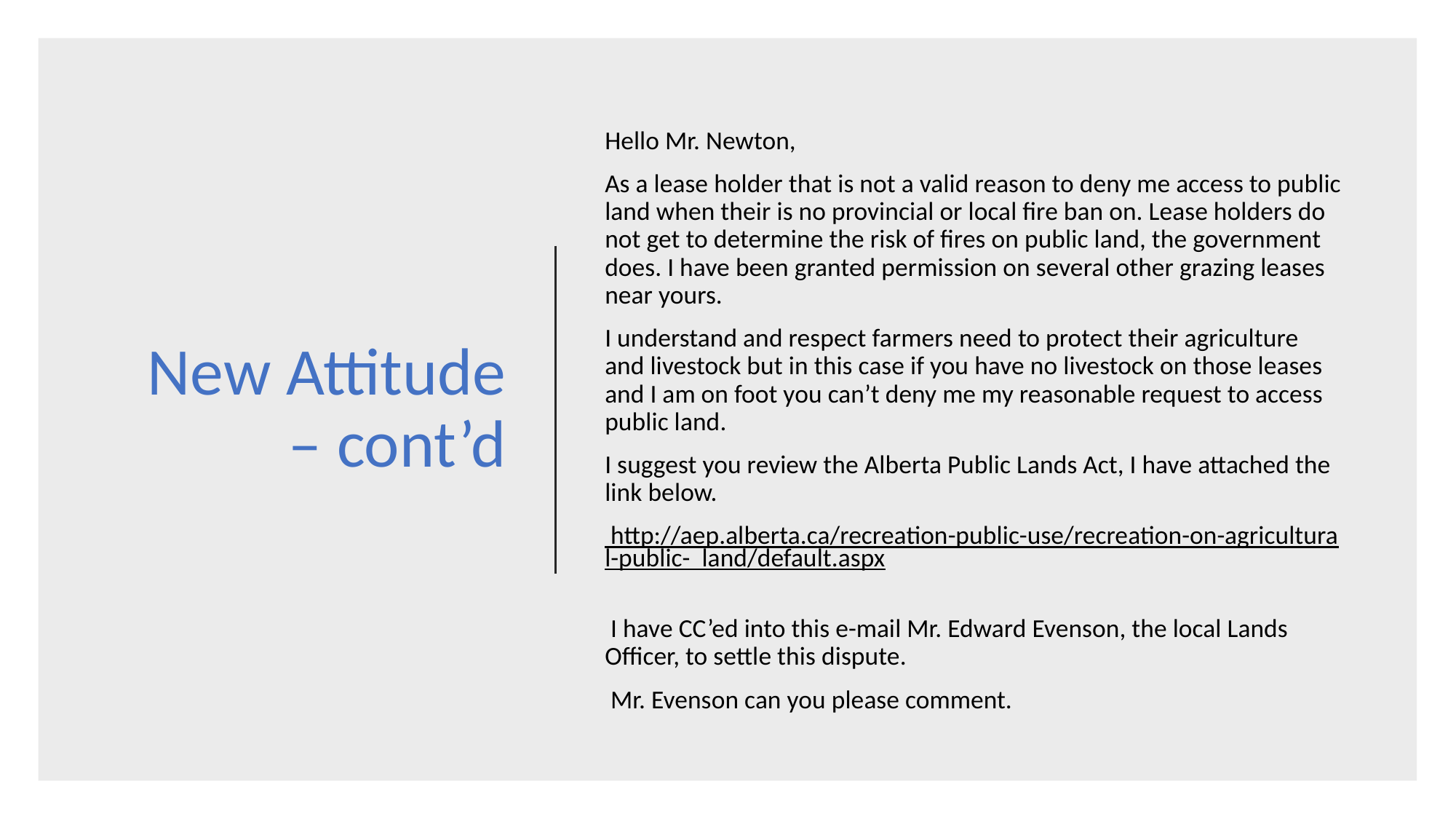

# New Attitude – cont’d
Hello Mr. Newton,
As a lease holder that is not a valid reason to deny me access to public land when their is no provincial or local fire ban on. Lease holders do not get to determine the risk of fires on public land, the government does. I have been granted permission on several other grazing leases near yours.
I understand and respect farmers need to protect their agriculture and livestock but in this case if you have no livestock on those leases and I am on foot you can’t deny me my reasonable request to access public land.
I suggest you review the Alberta Public Lands Act, I have attached the link below.
 http://aep.alberta.ca/recreation-public-use/recreation-on-agricultural-public-  land/default.aspx
 I have CC’ed into this e-mail Mr. Edward Evenson, the local Lands Officer, to settle this dispute.
 Mr. Evenson can you please comment.